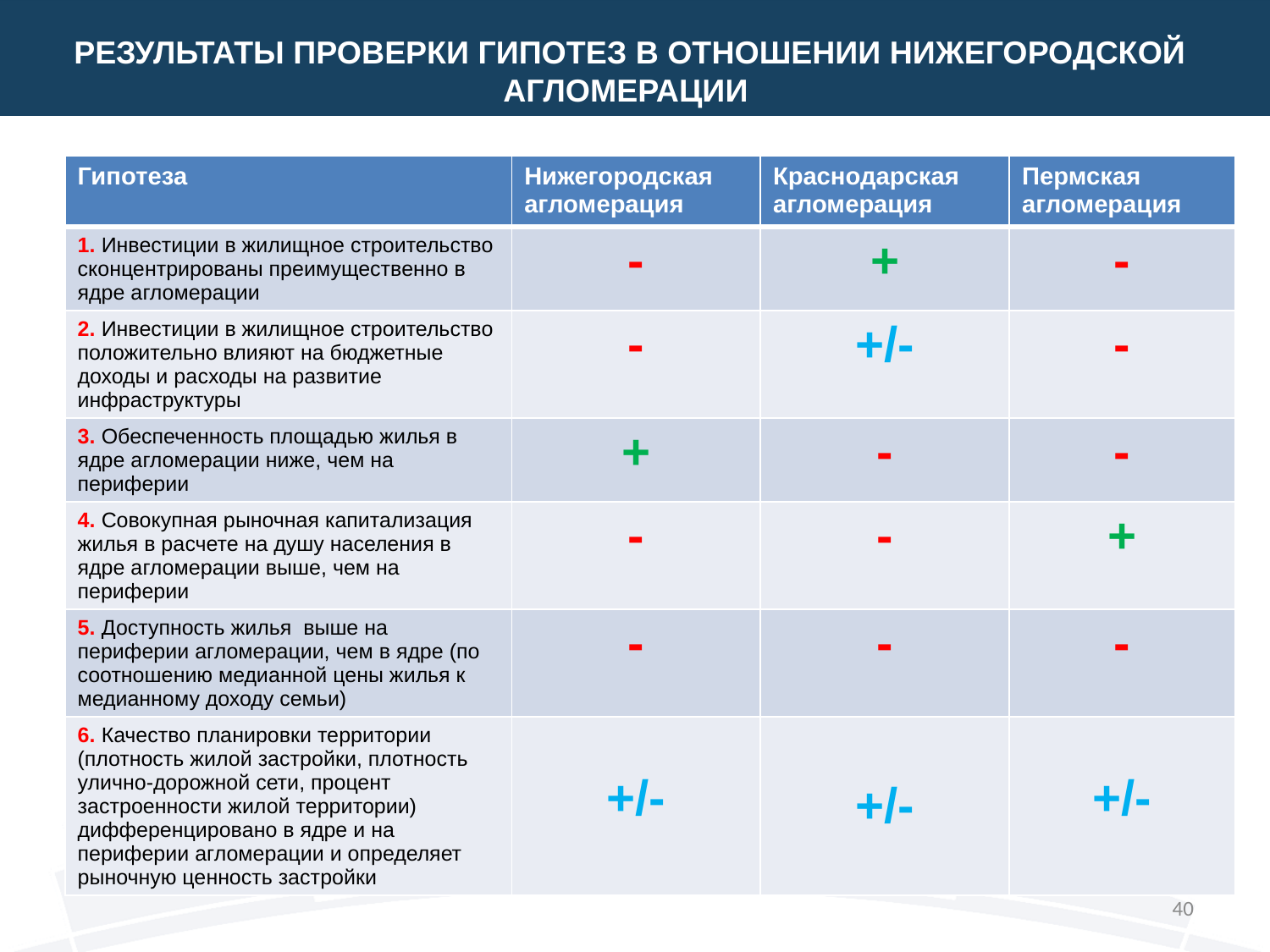

РЕЗУЛЬТАТЫ ПРОВЕРКИ ГИПОТЕЗ В ОТНОШЕНИИ НИЖЕГОРОДСКОЙ АГЛОМЕРАЦИИ

| Гипотеза | Нижегородская агломерация | Краснодарская агломерация | Пермская агломерация |
| --- | --- | --- | --- |
| 1. Инвестиции в жилищное строительство сконцентрированы преимущественно в ядре агломерации | - | + | - |
| 2. Инвестиции в жилищное строительство положительно влияют на бюджетные доходы и расходы на развитие инфраструктуры | - | +/- | - |
| 3. Обеспеченность площадью жилья в ядре агломерации ниже, чем на периферии | + | - | - |
| 4. Совокупная рыночная капитализация жилья в расчете на душу населения в ядре агломерации выше, чем на периферии | - | - | + |
| 5. Доступность жилья выше на периферии агломерации, чем в ядре (по соотношению медианной цены жилья к медианному доходу семьи) | - | - | - |
| 6. Качество планировки территории (плотность жилой застройки, плотность улично-дорожной сети, процент застроенности жилой территории) дифференцировано в ядре и на периферии агломерации и определяет рыночную ценность застройки | +/- | +/- | +/- |
40